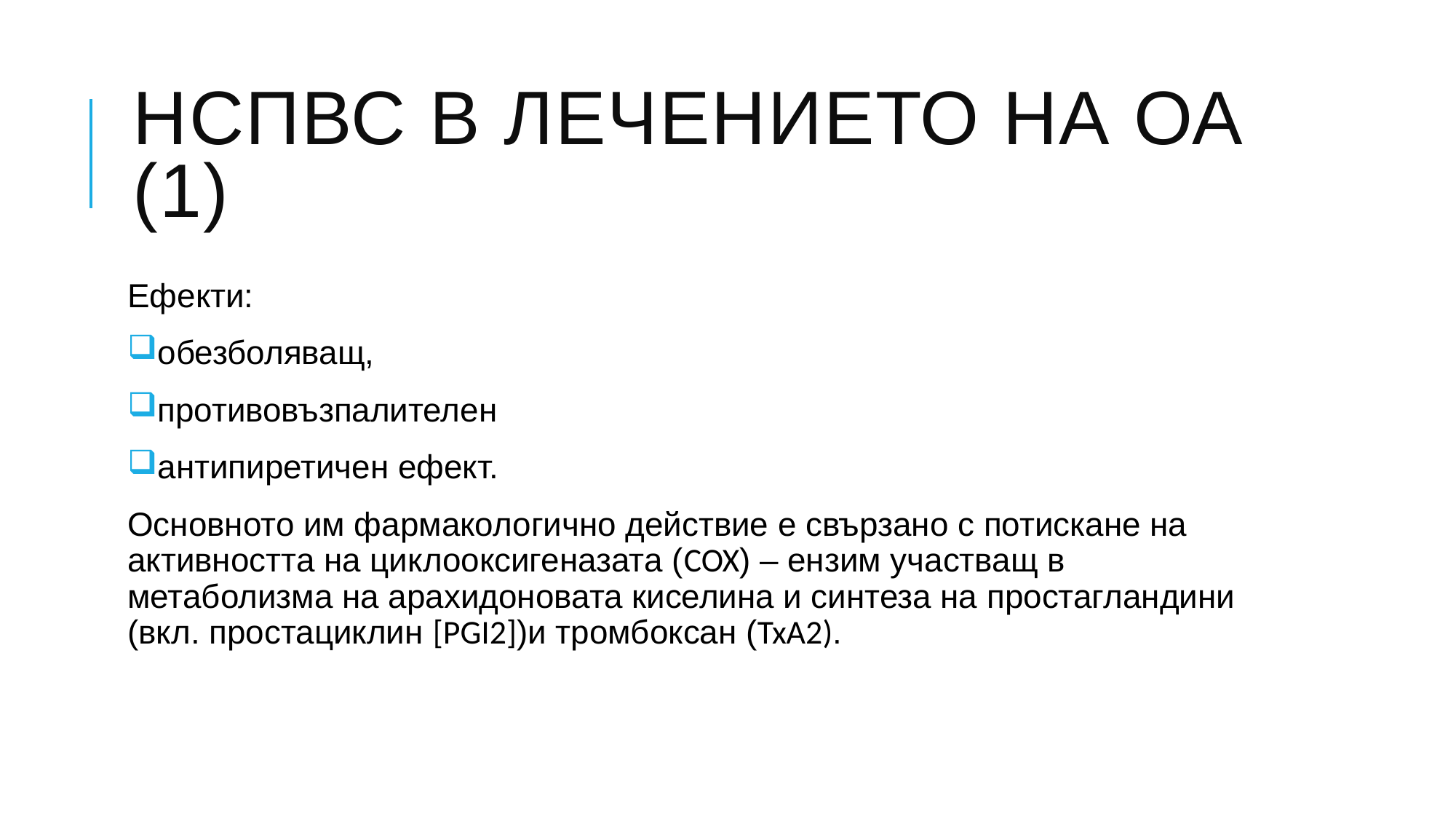

# НСПВС в лечението на ОА (1)
Ефекти:
обезболяващ,
противовъзпалителен
антипиретичен ефект.
Основното им фармакологично действие е свързано с потискане на активността на циклооксигеназата (COX) – ензим участващ в метаболизма на арахидоновата киселина и синтеза на простагландини (вкл. простациклин [PGI2])и тромбоксан (TxA2).